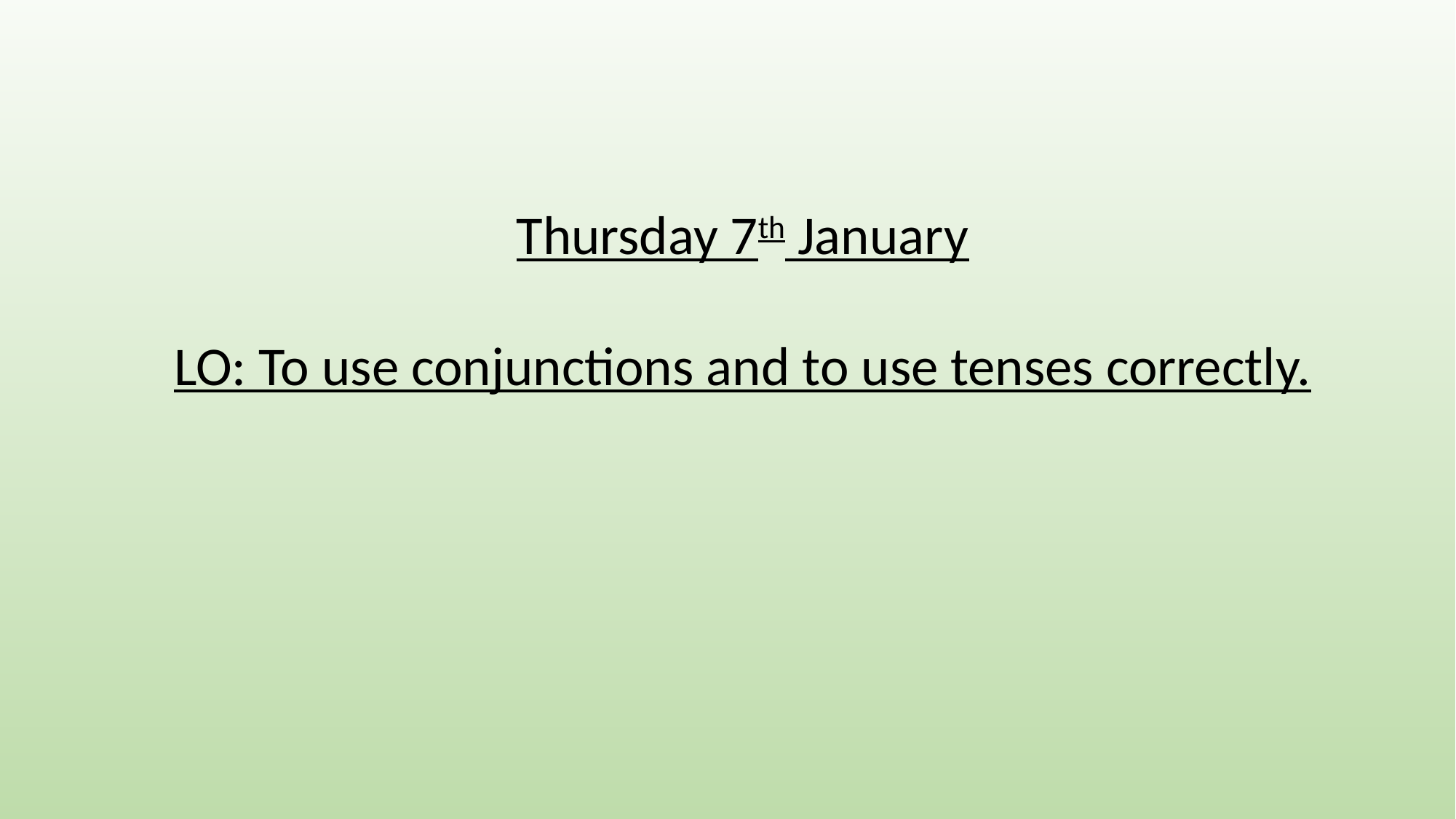

Thursday 7th January

LO: To use conjunctions and to use tenses correctly.